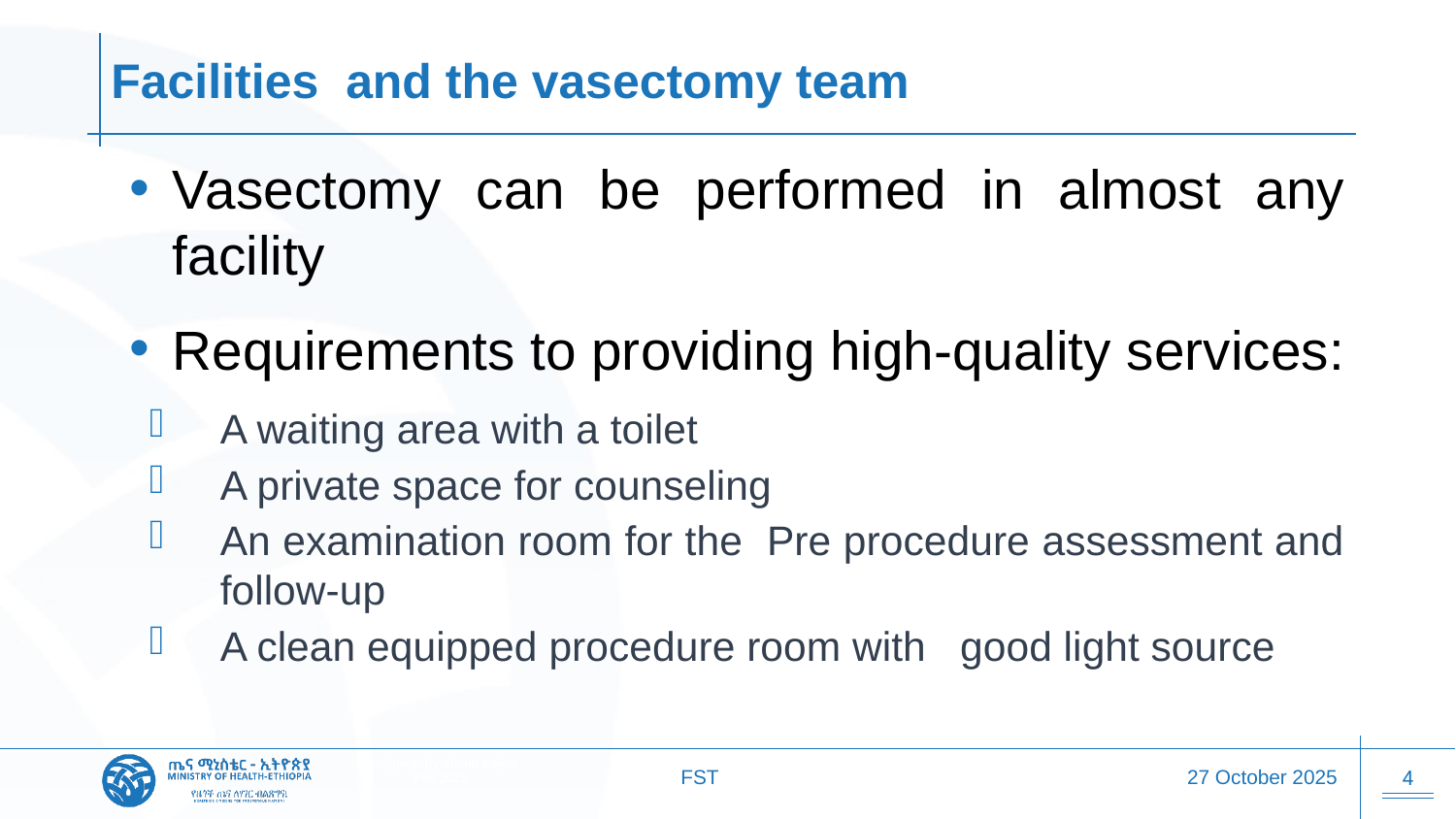

# Facilities  and the vasectomy team
Vasectomy can be performed in almost any facility
Requirements to providing high-quality services:
A waiting area with a toilet
A private space for counseling
An examination room for the  Pre procedure assessment and follow-up
A clean equipped procedure room with   good light source

FST
27 October 2025
4